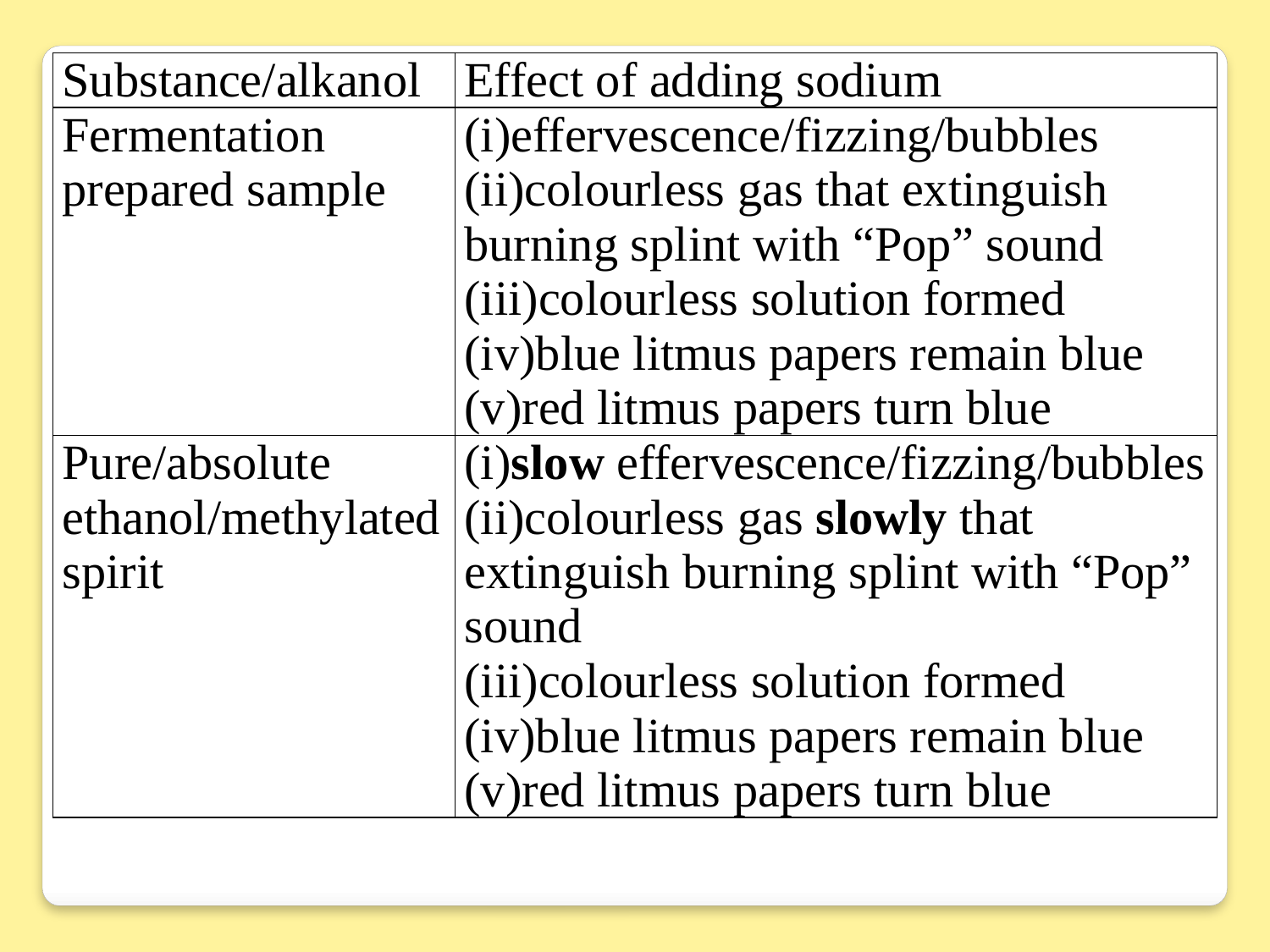

| Substance/alkanol | Effect of adding sodium |
| --- | --- |
| Fermentation prepared sample | (i)effervescence/fizzing/bubbles (ii)colourless gas that extinguish burning splint with “Pop” sound (iii)colourless solution formed (iv)blue litmus papers remain blue (v)red litmus papers turn blue |
| Pure/absolute ethanol/methylated spirit | (i)slow effervescence/fizzing/bubbles (ii)colourless gas slowly that extinguish burning splint with “Pop” sound (iii)colourless solution formed (iv)blue litmus papers remain blue (v)red litmus papers turn blue |